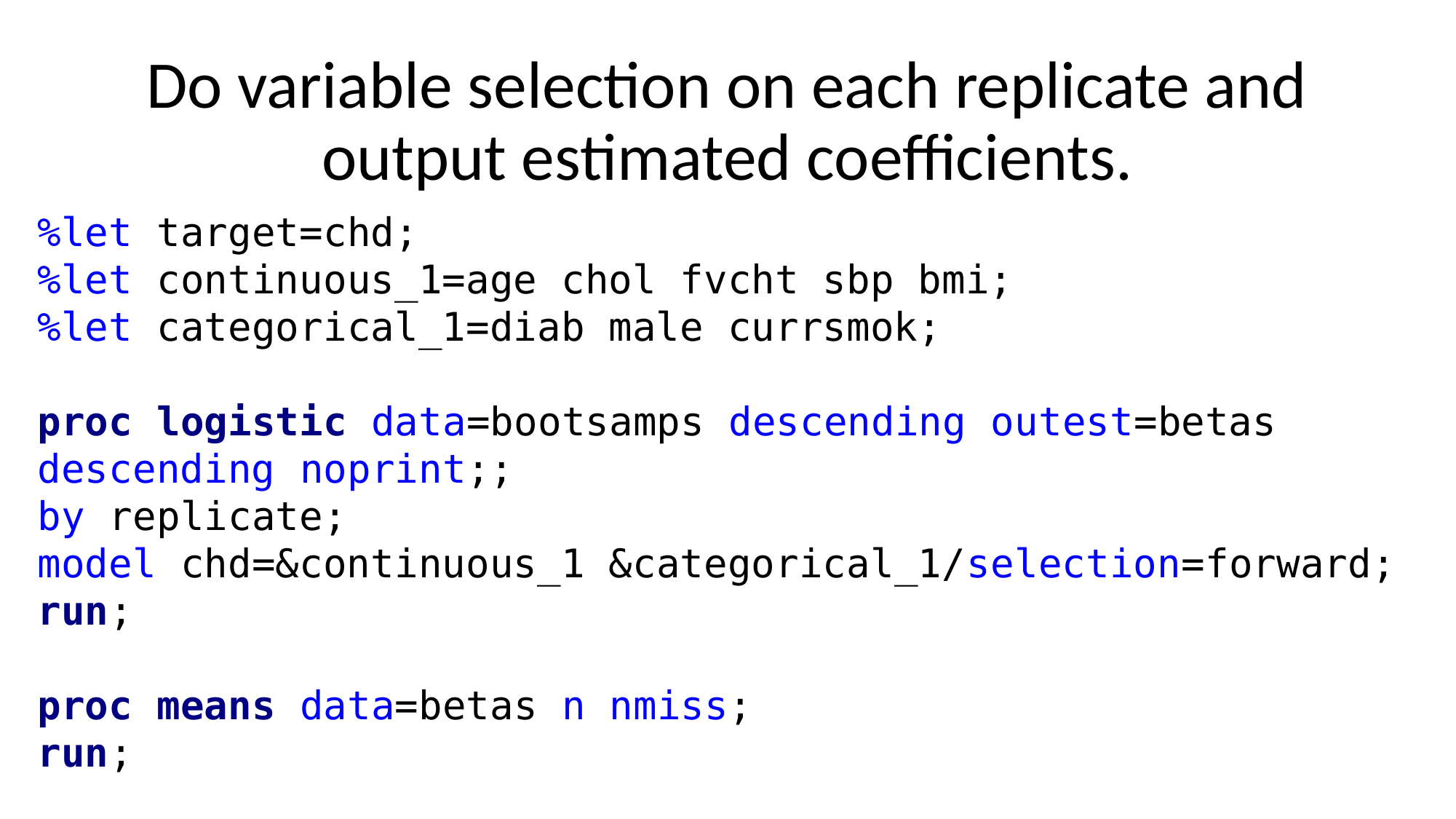

# Do variable selection on each replicate and output estimated coefficients.
%let target=chd;
%let continuous_1=age chol fvcht sbp bmi;
%let categorical_1=diab male currsmok;

proc logistic data=bootsamps descending outest=betas descending noprint;;
by replicate;
model chd=&continuous_1 &categorical_1/selection=forward;
run;

proc means data=betas n nmiss;
run;